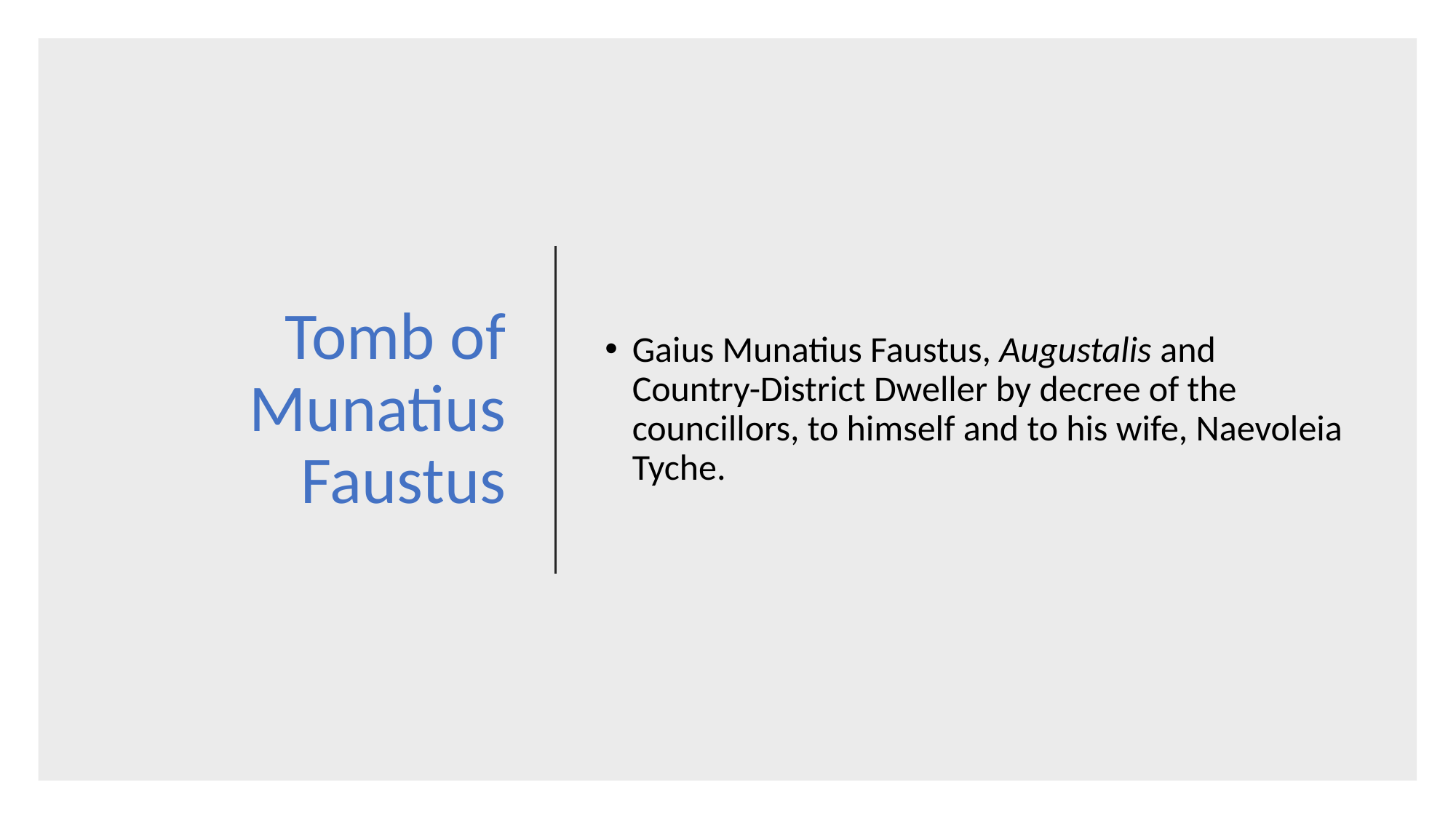

# Tomb of Munatius Faustus
Gaius Munatius Faustus, Augustalis and Country-District Dweller by decree of the councillors, to himself and to his wife, Naevoleia Tyche.